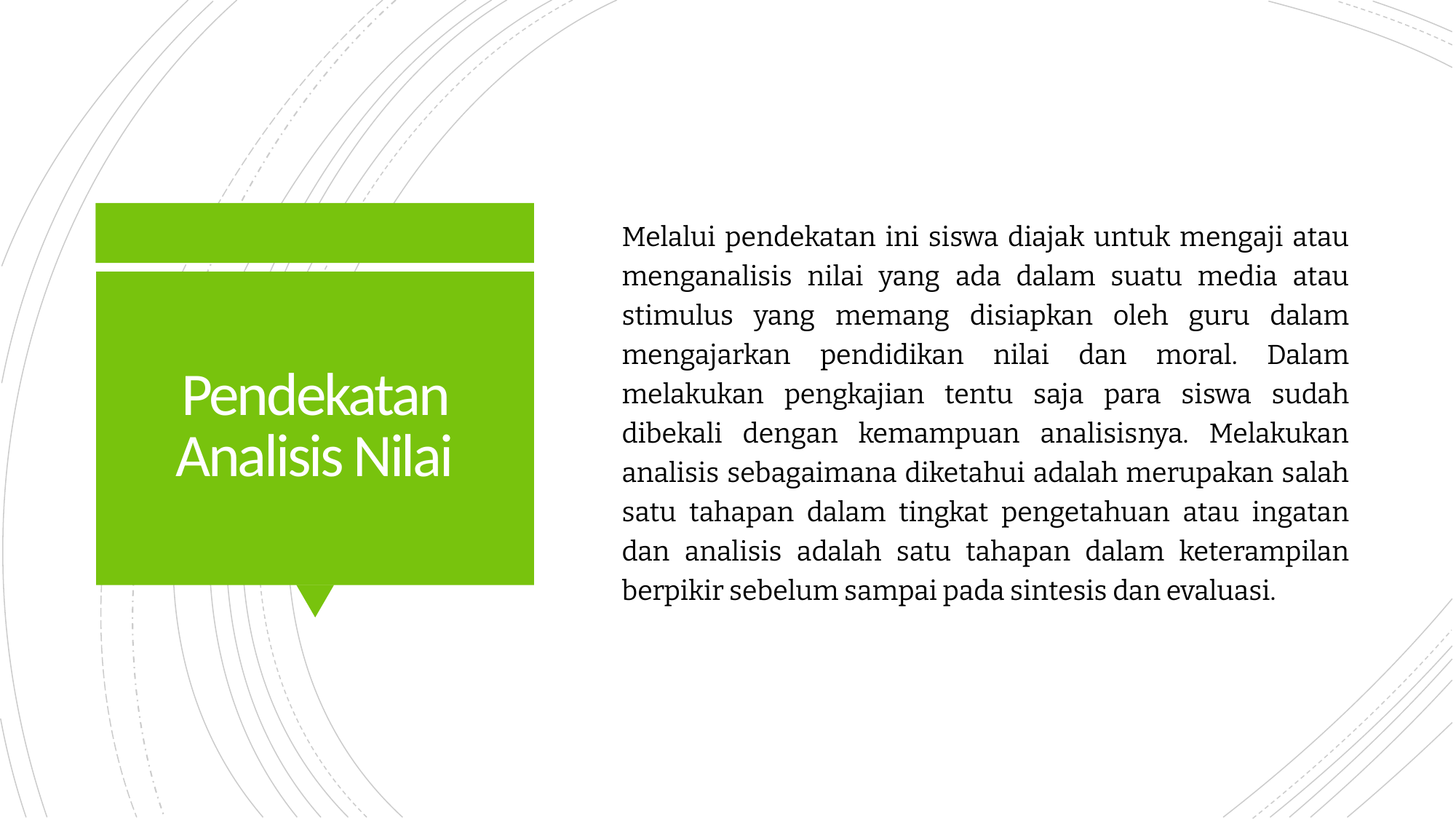

Melalui pendekatan ini siswa diajak untuk mengaji atau menganalisis nilai yang ada dalam suatu media atau stimulus yang memang disiapkan oleh guru dalam mengajarkan pendidikan nilai dan moral. Dalam melakukan pengkajian tentu saja para siswa sudah dibekali dengan kemampuan analisisnya. Melakukan analisis sebagaimana diketahui adalah merupakan salah satu tahapan dalam tingkat pengetahuan atau ingatan dan analisis adalah satu tahapan dalam keterampilan berpikir sebelum sampai pada sintesis dan evaluasi.
# Pendekatan Analisis Nilai